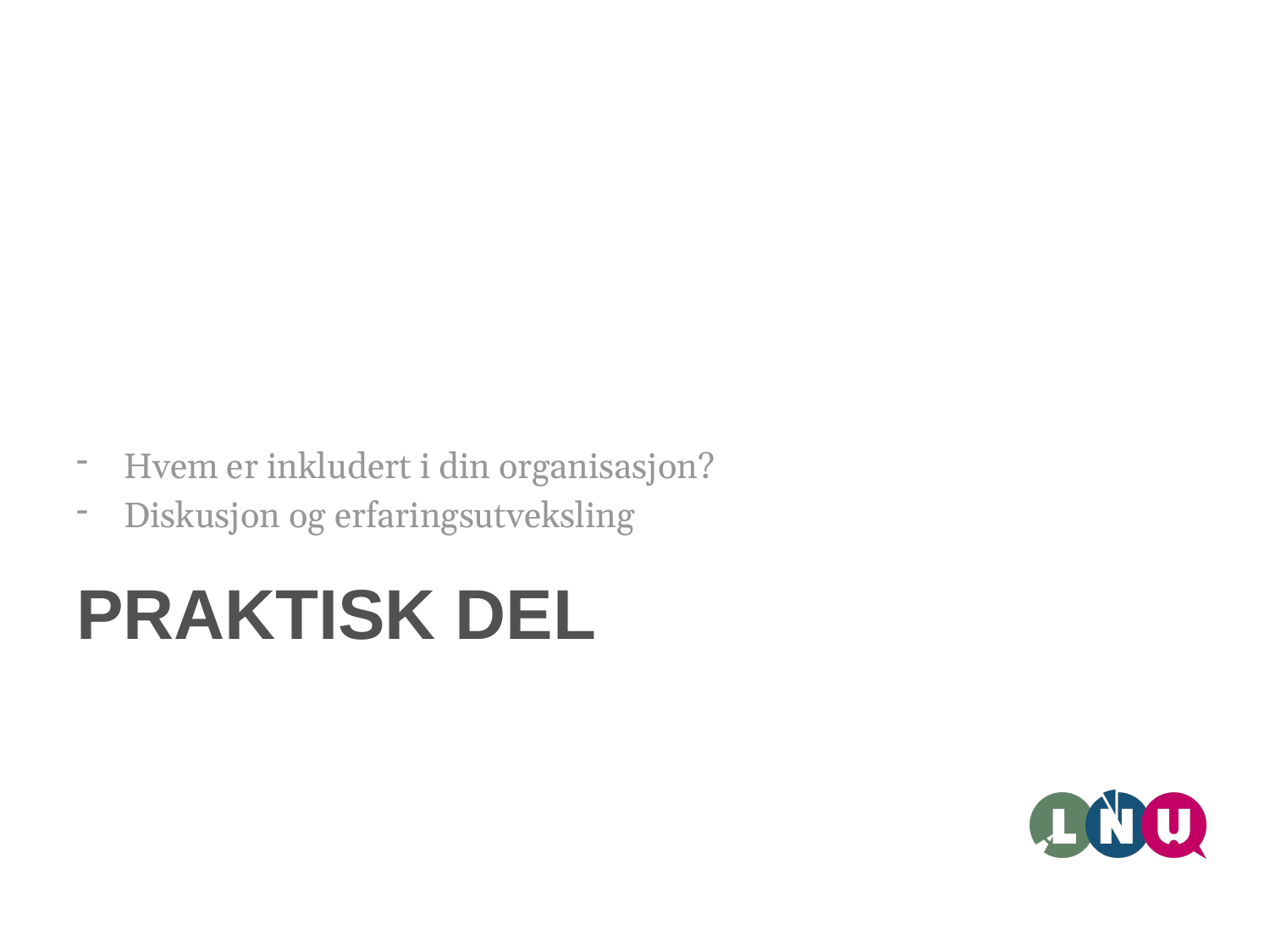

Hvem er inkludert i din organisasjon?
Diskusjon og erfaringsutveksling
# Praktisk del